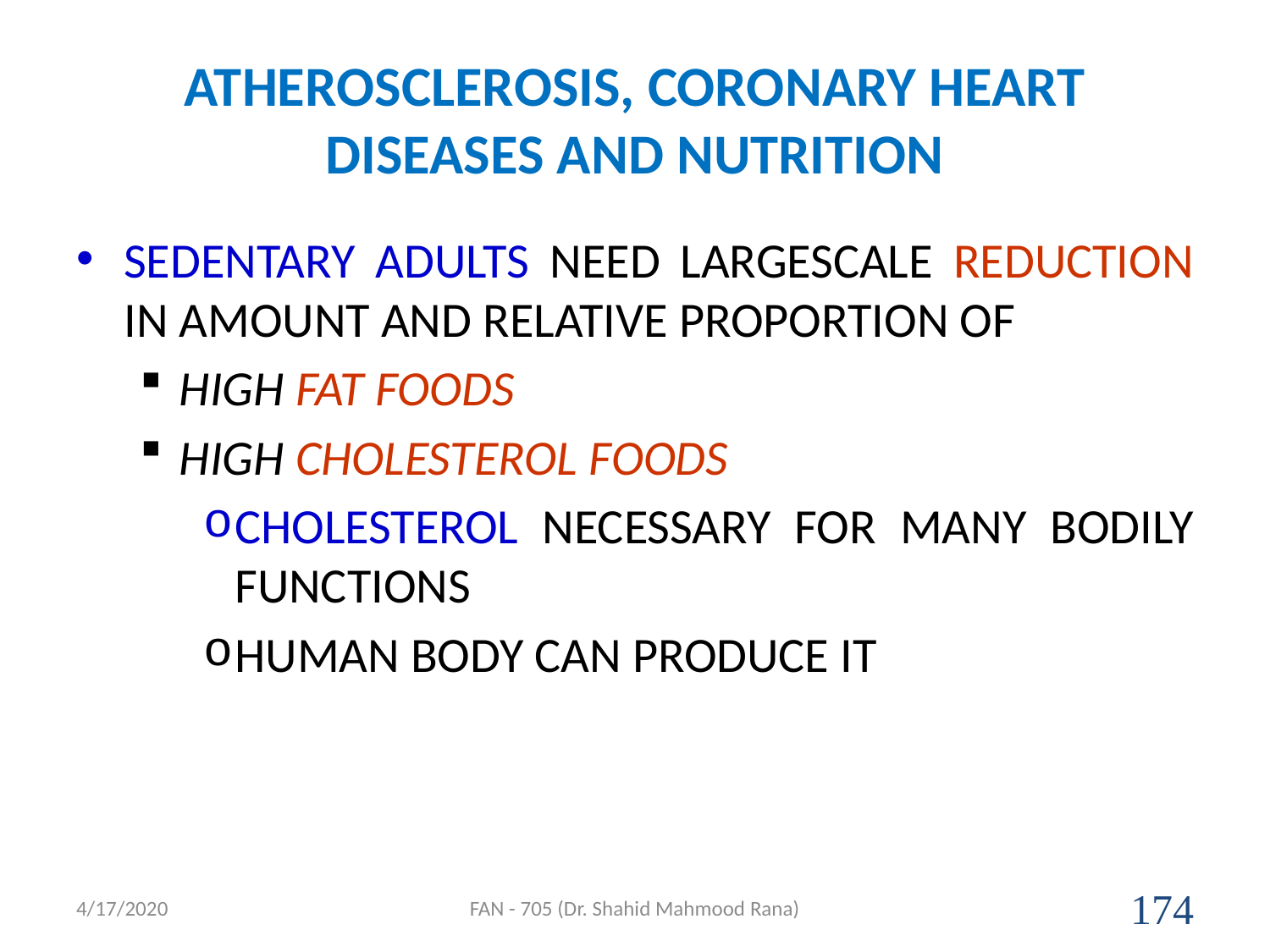

# ATHEROSCLEROSIS, CORONARY HEART DISEASES AND NUTRITION
SEDENTARY ADULTS NEED LARGESCALE REDUCTION IN AMOUNT AND RELATIVE PROPORTION OF
HIGH FAT FOODS
HIGH CHOLESTEROL FOODS
CHOLESTEROL NECESSARY FOR MANY BODILY FUNCTIONS
HUMAN BODY CAN PRODUCE IT
4/17/2020
FAN - 705 (Dr. Shahid Mahmood Rana)
174